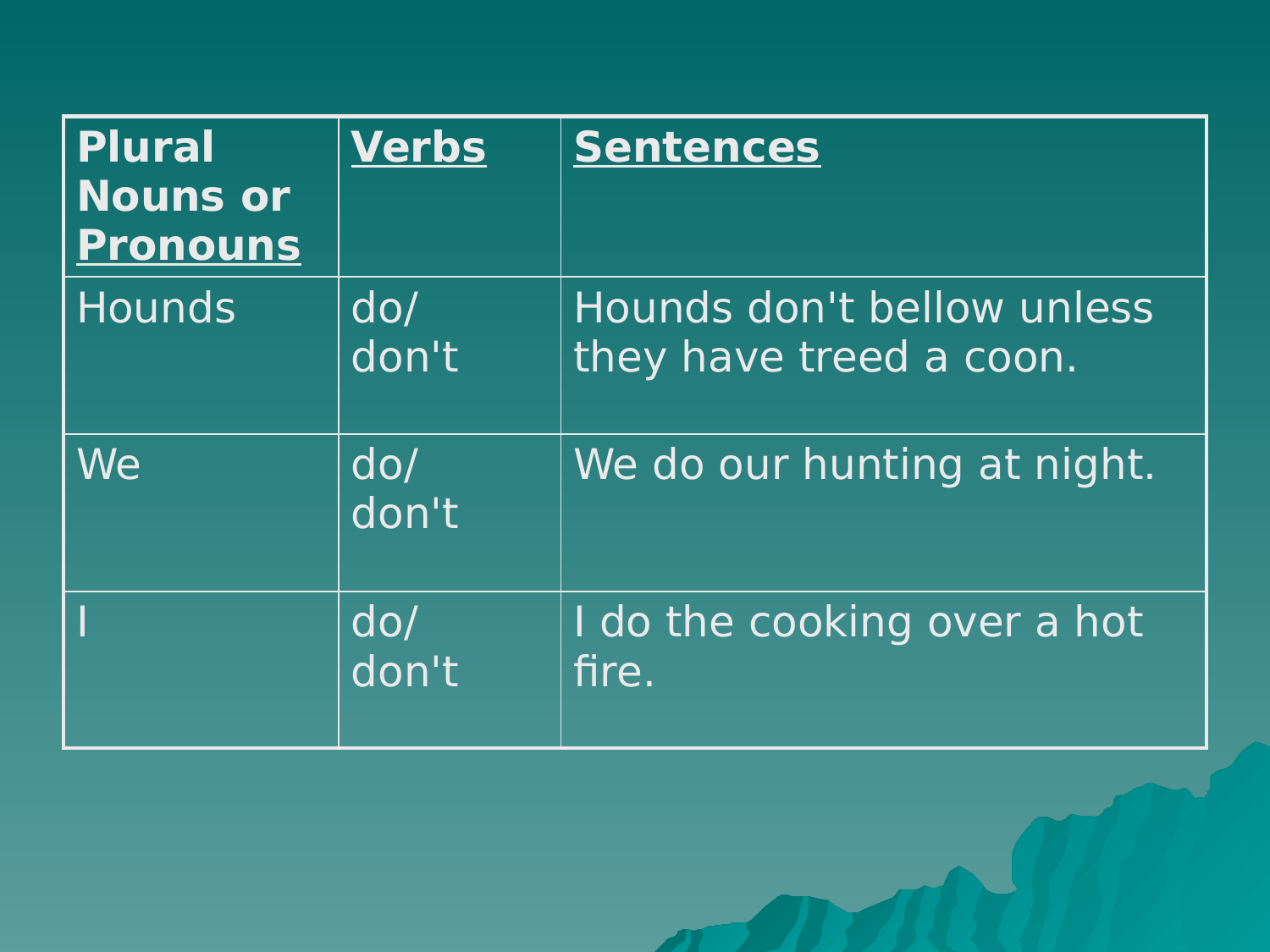

| Plural Nouns or Pronouns | Verbs | Sentences |
| --- | --- | --- |
| Hounds | do/ don't | Hounds don't bellow unless they have treed a coon. |
| We | do/ don't | We do our hunting at night. |
| I | do/ don't | I do the cooking over a hot fire. |